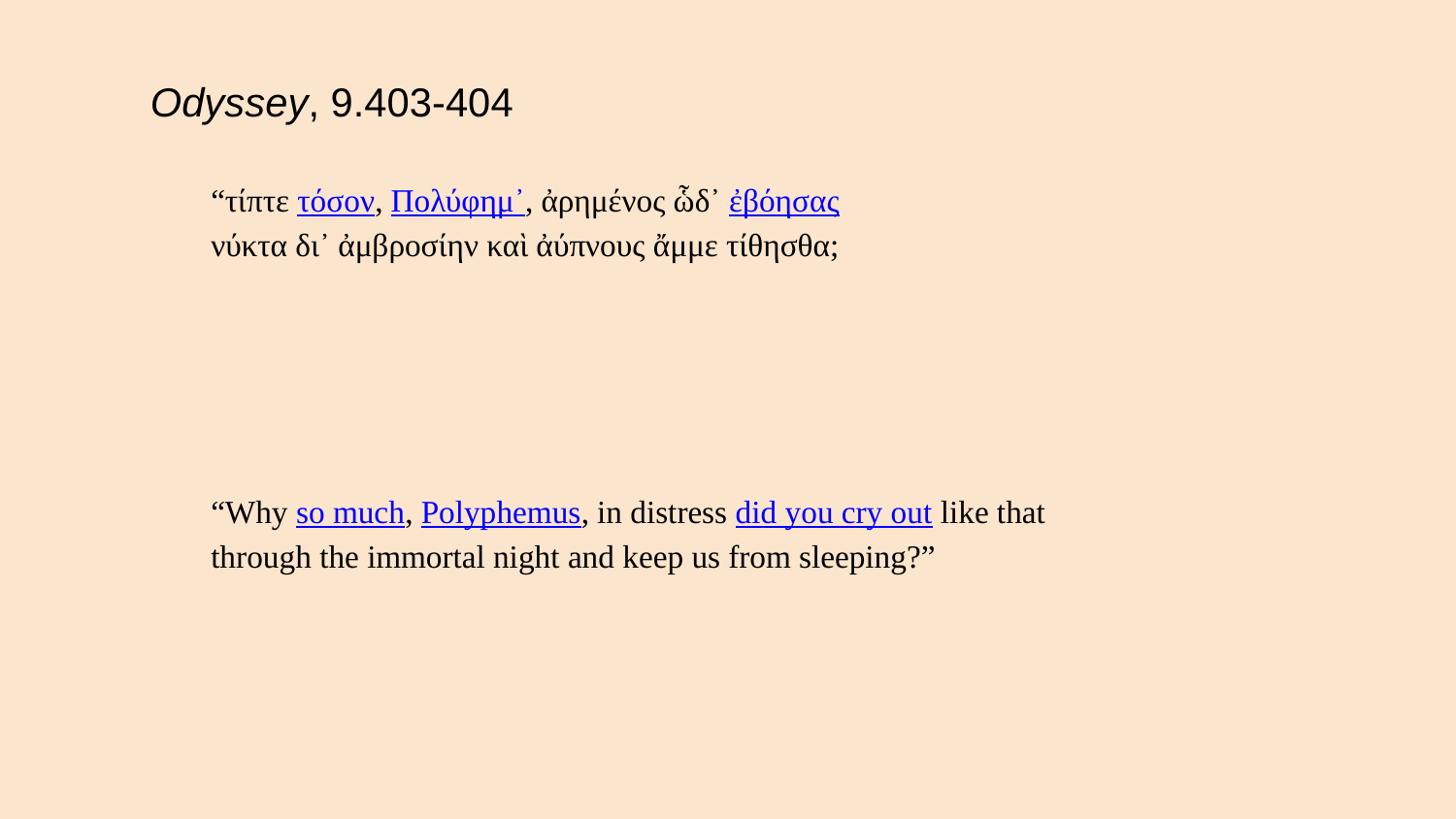

Odyssey, 9.403-404
“τίπτε τόσον, Πολύφημ᾽, ἀρημένος ὧδ᾽ ἐβόησας
νύκτα δι᾽ ἀμβροσίην καὶ ἀύπνους ἄμμε τίθησθα;

“Why so much, Polyphemus, in distress did you cry out like that
through the immortal night and keep us from sleeping?”